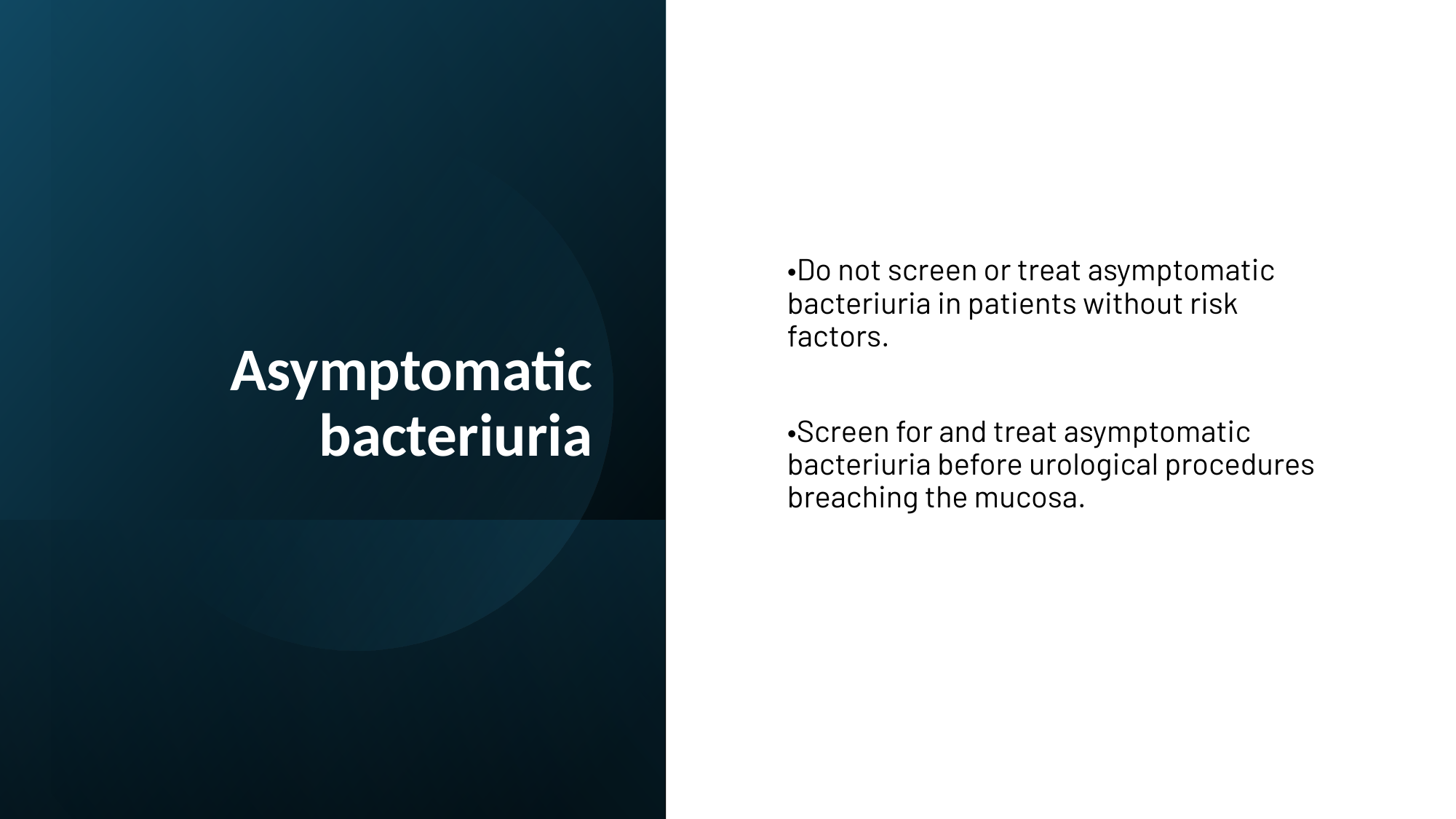

# Asymptomatic bacteriuria

•Do not screen or treat asymptomatic bacteriuria in patients without risk factors.

•Screen for and treat asymptomatic bacteriuria before urological procedures breaching the mucosa.